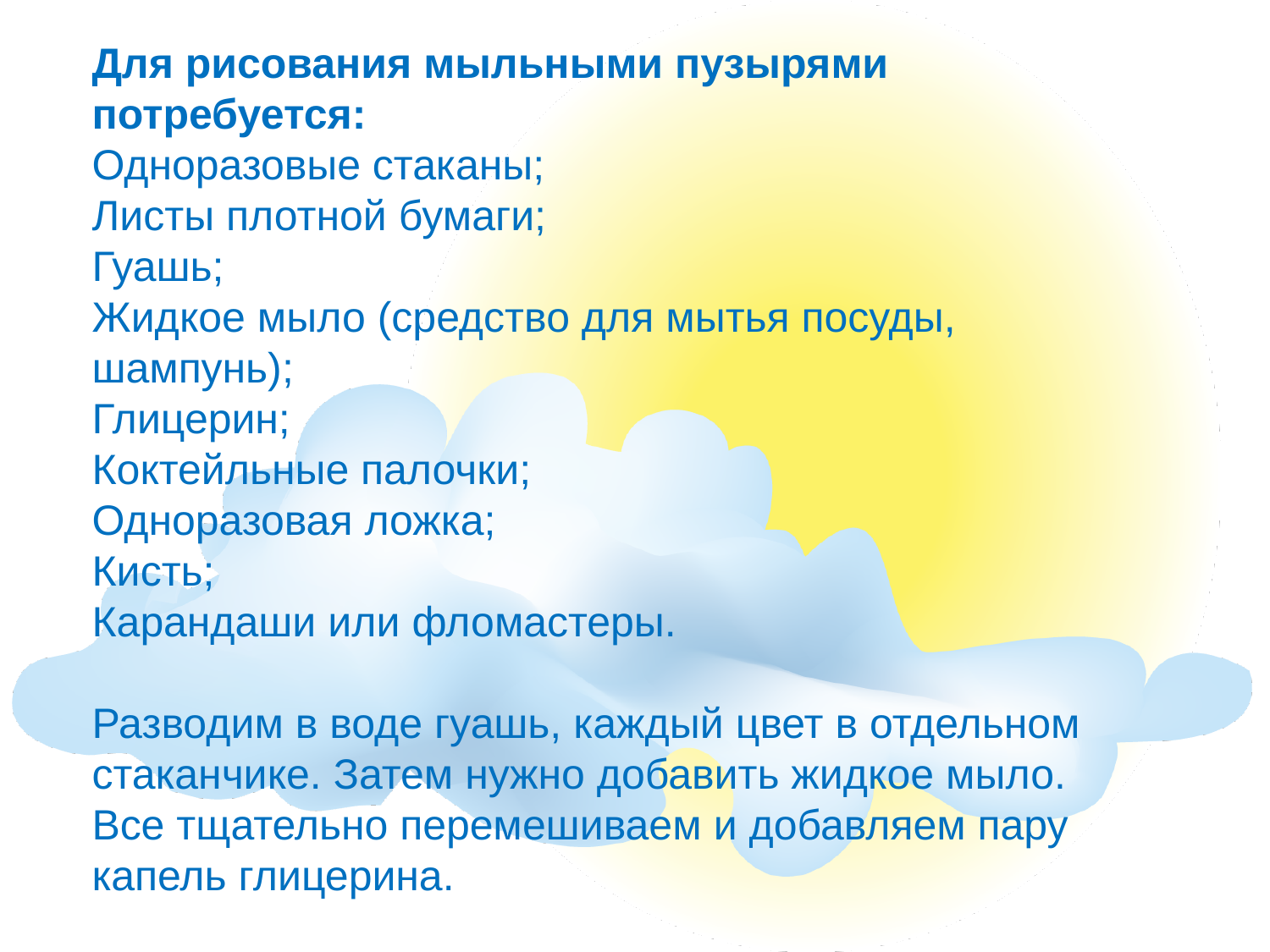

Для рисования мыльными пузырями потребуется:
Одноразовые стаканы;
Листы плотной бумаги;
Гуашь;
Жидкое мыло (средство для мытья посуды, шампунь);
Глицерин;
Коктейльные палочки;
Одноразовая ложка;
Кисть;
Карандаши или фломастеры.

Разводим в воде гуашь, каждый цвет в отдельном стаканчике. Затем нужно добавить жидкое мыло. Все тщательно перемешиваем и добавляем пару капель глицерина.